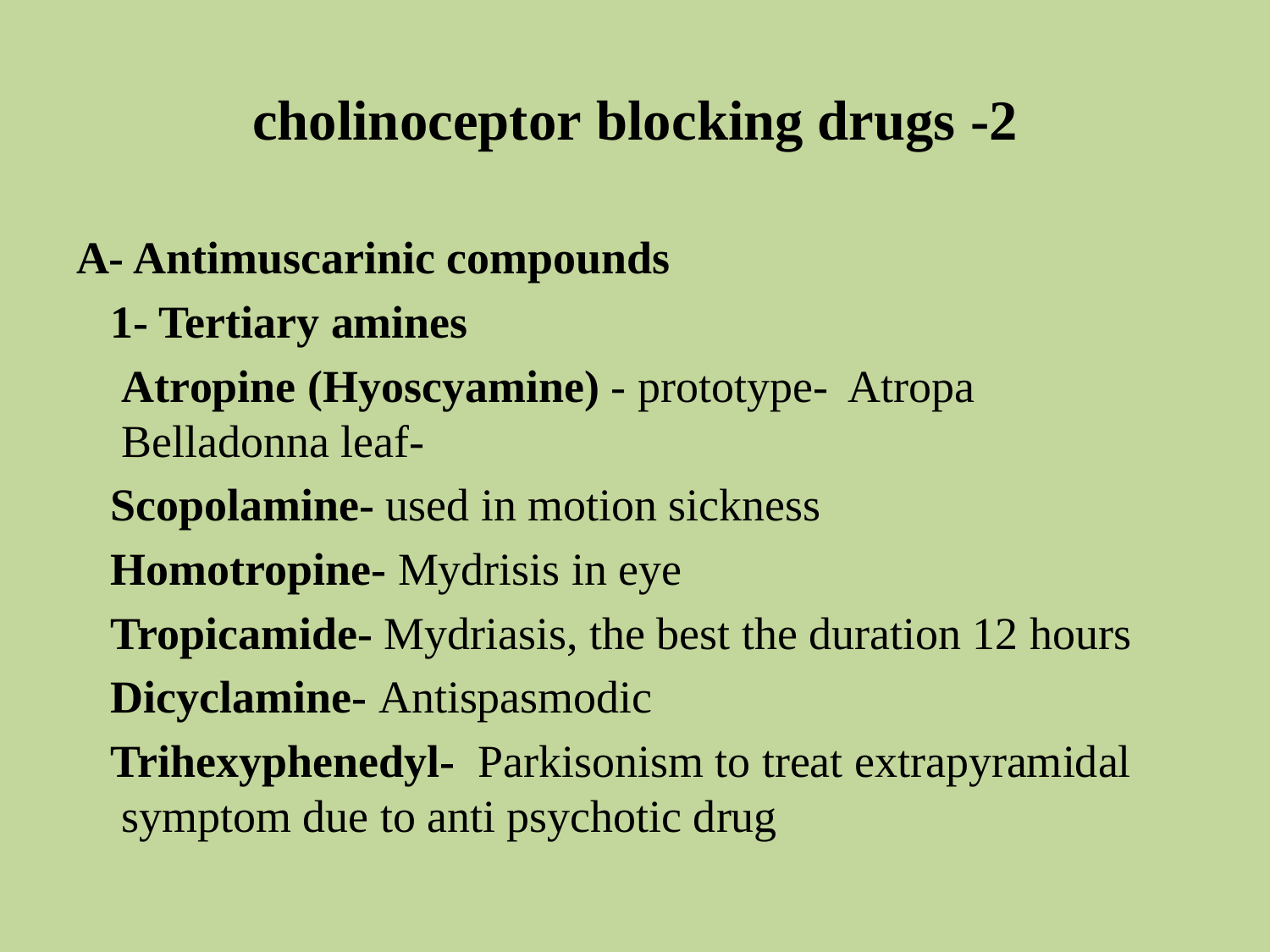

# 2- cholinoceptor blocking drugs
A- Antimuscarinic compounds
   1- Tertiary amines
    Atropine (Hyoscyamine) - prototype-  Atropa Belladonna leaf-
   Scopolamine- used in motion sickness
   Homotropine- Mydrisis in eye
   Tropicamide- Mydriasis, the best the duration 12 hours
   Dicyclamine- Antispasmodic
   Trihexyphenedyl-  Parkisonism to treat extrapyramidal symptom due to anti psychotic drug